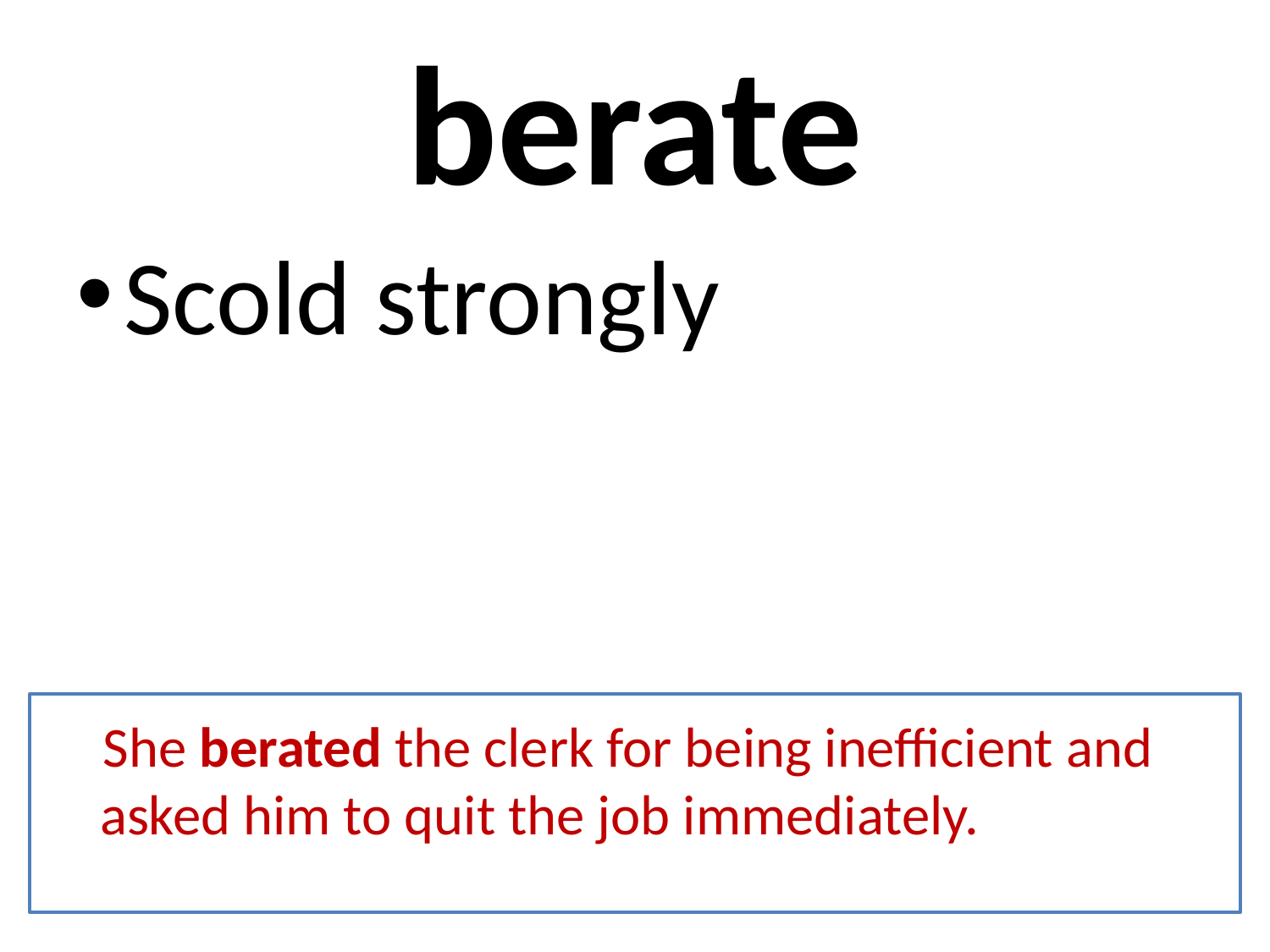

# berate
Scold strongly
    She berated the clerk for being inefficient and asked him to quit the job immediately.